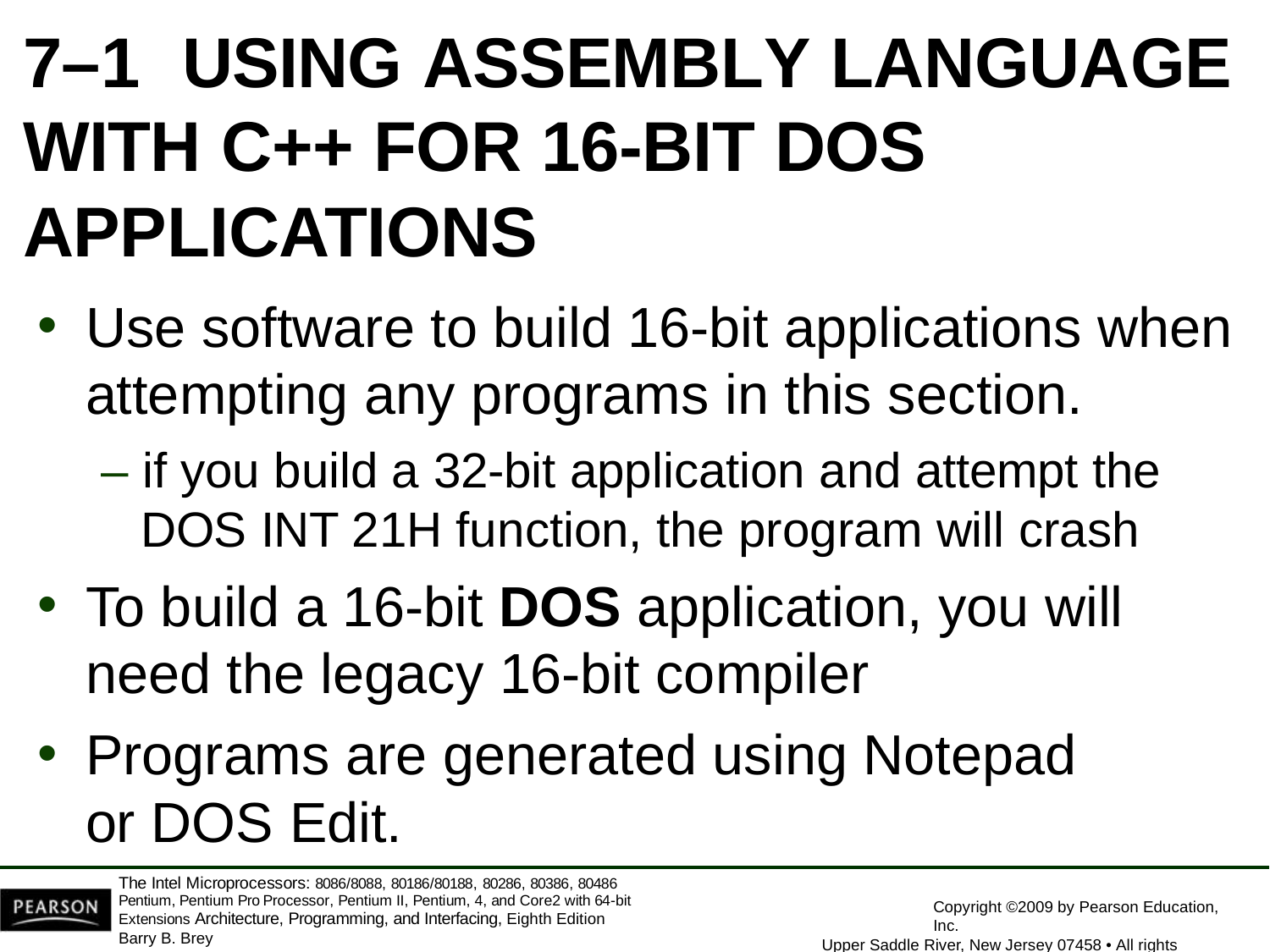

7–1	USING ASSEMBLY LANGUAGE
WITH C++ FOR 16-BIT DOS
APPLICATIONS

Use software to build 16-bit applications when attempting any programs in this section.

– if you build a 32-bit application and attempt the
DOS INT 21H function, the program will crash

To build a 16-bit DOS application, you will
need the legacy 16-bit compiler

Programs are generated using Notepad or DOS Edit.
The Intel Microprocessors: 8086/8088, 80186/80188, 80286, 80386, 80486 Pentium, Pentium Pro Processor, Pentium II, Pentium, 4, and Core2 with 64-bit Extensions Architecture, Programming, and Interfacing, Eighth Edition
Barry B. Brey

Copyright ©2009 by Pearson Education, Inc.
Upper Saddle River, New Jersey 07458 • All rights reserved.